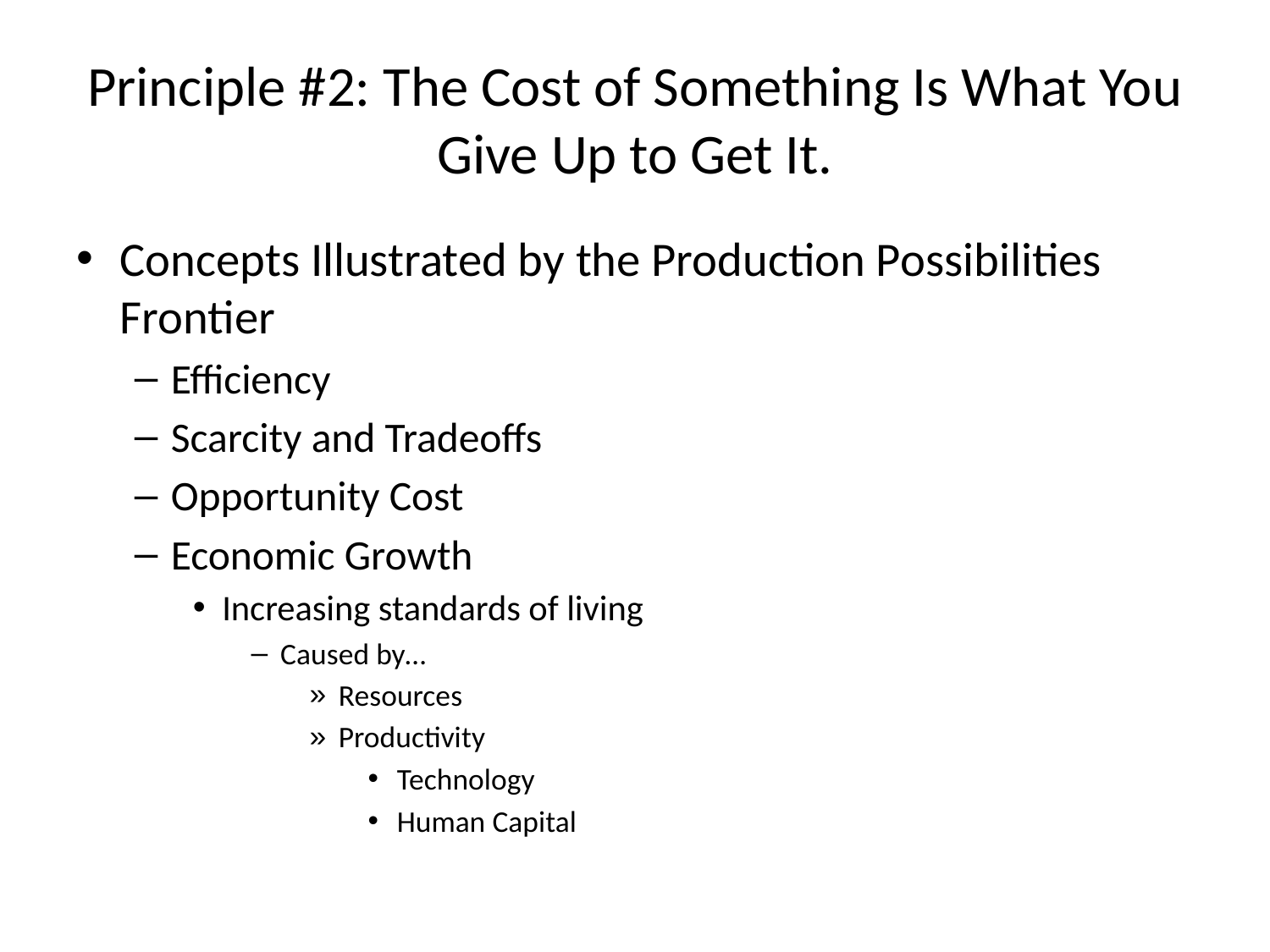

# Principle #2: The Cost of Something Is What You Give Up to Get It.
Concepts Illustrated by the Production Possibilities Frontier
Efficiency
Scarcity and Tradeoffs
Opportunity Cost
Economic Growth
Increasing standards of living
Caused by…
Resources
Productivity
Technology
Human Capital